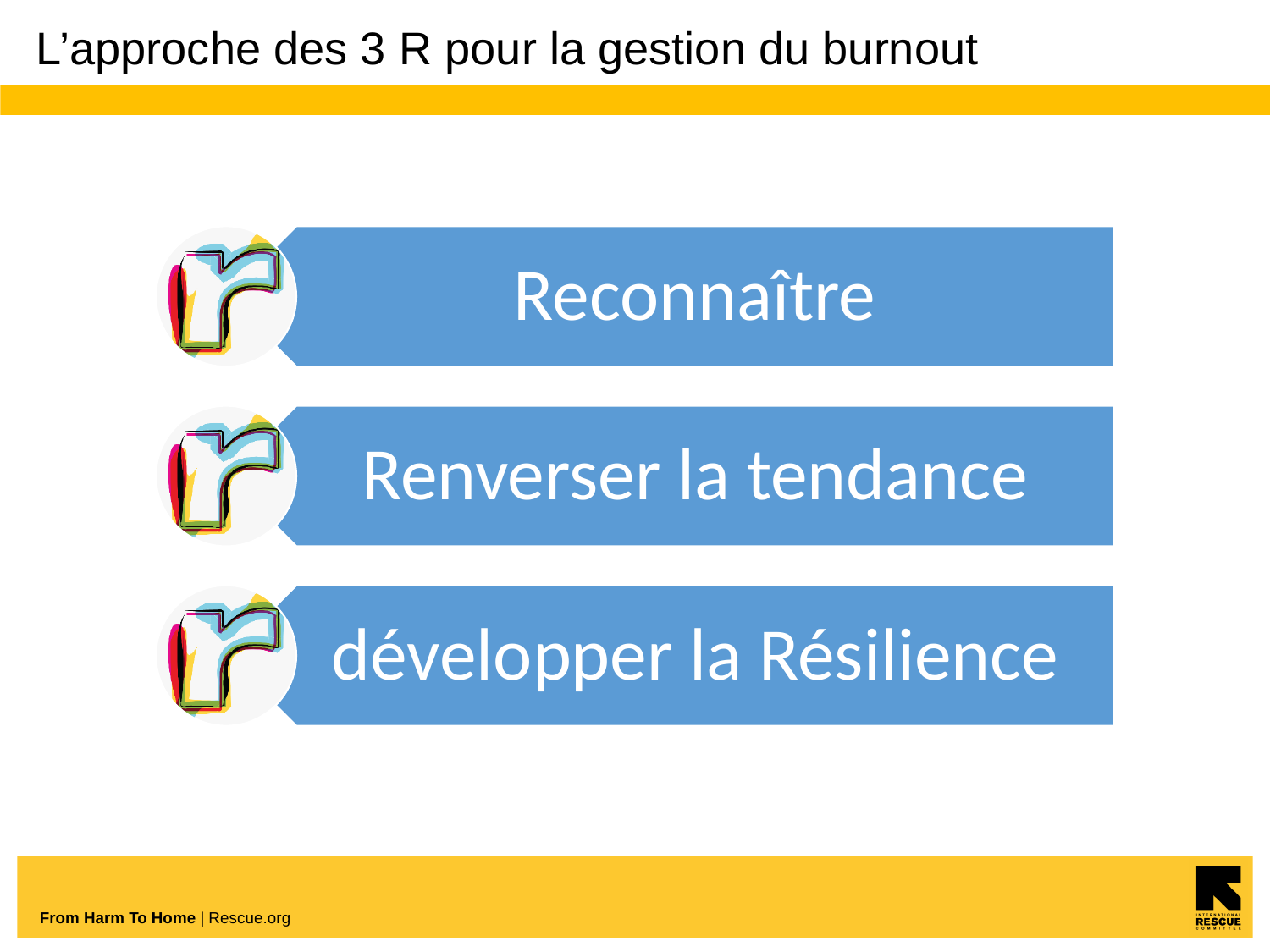

# L’approche des 3 R pour la gestion du burnout

Reconnaître

Renverser la tendance

développer la Résilience